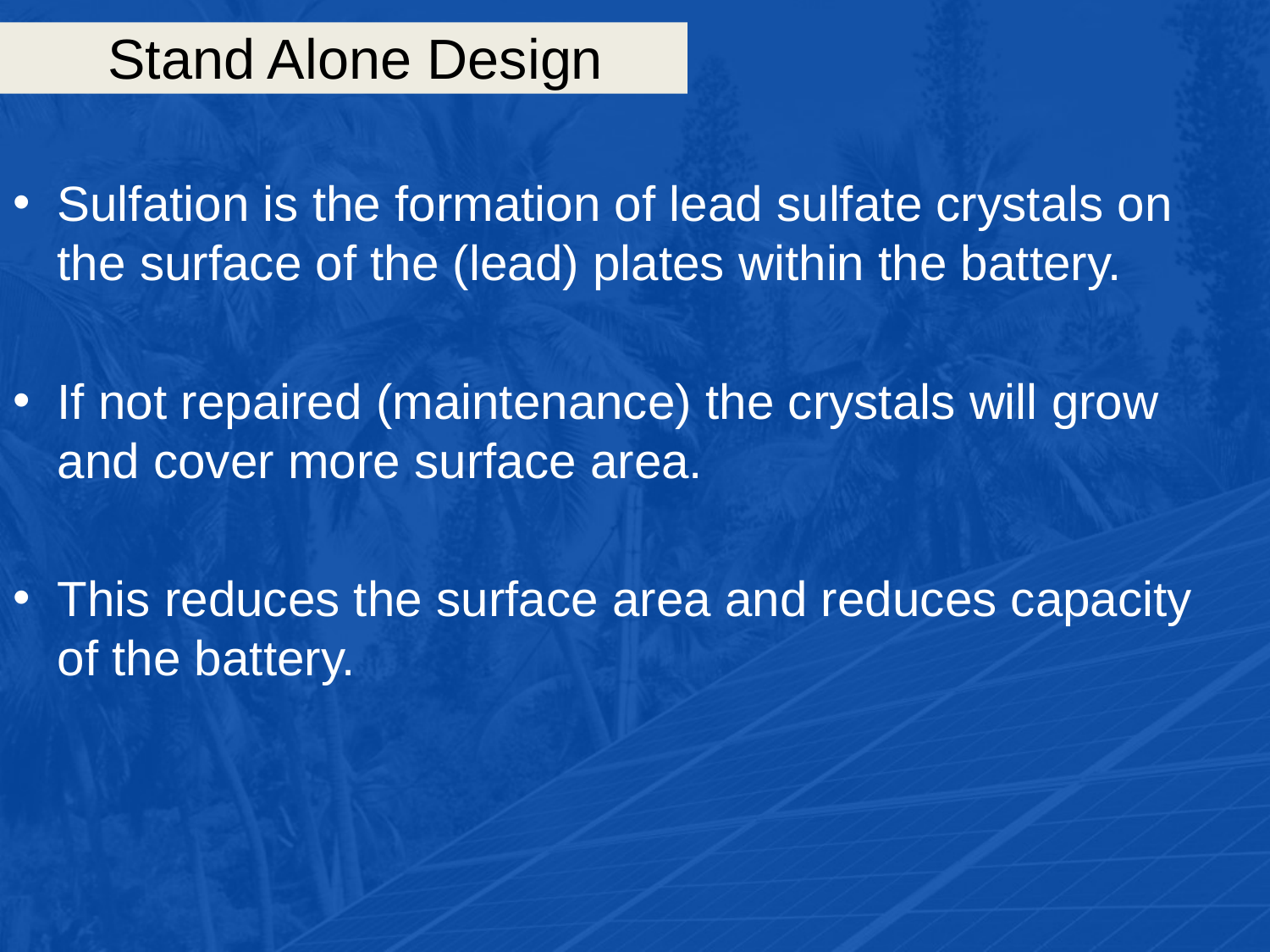

# Stand Alone Design
Sulfation is the formation of lead sulfate crystals on the surface of the (lead) plates within the battery.

If not repaired (maintenance) the crystals will grow and cover more surface area.

This reduces the surface area and reduces capacity of the battery.